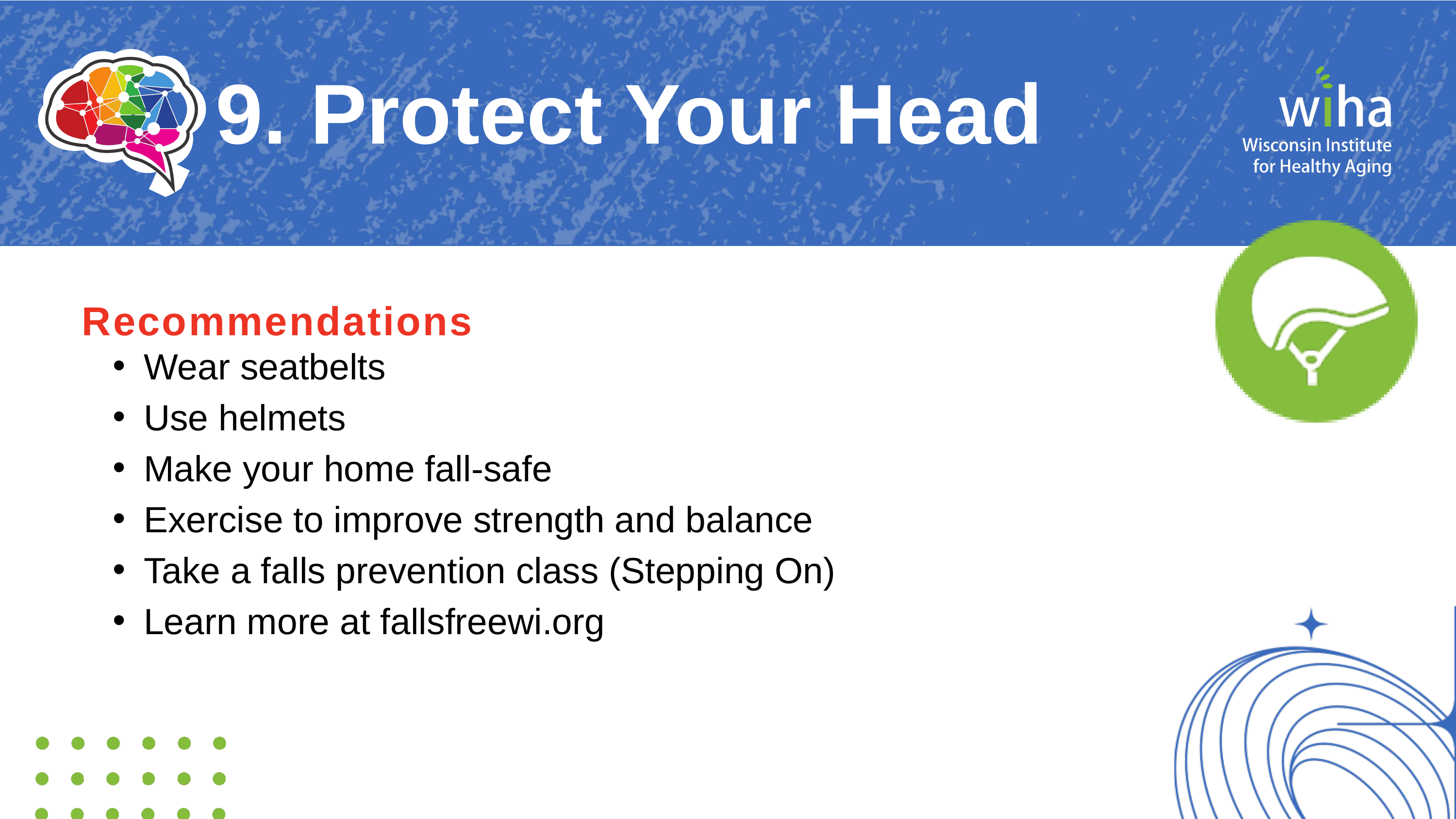

9. Protect Your Head

Recommendations
Wear seatbelts
Use helmets
Make your home fall-safe
Exercise to improve strength and balance
Take a falls prevention class (Stepping On)
Learn more at fallsfreewi.org